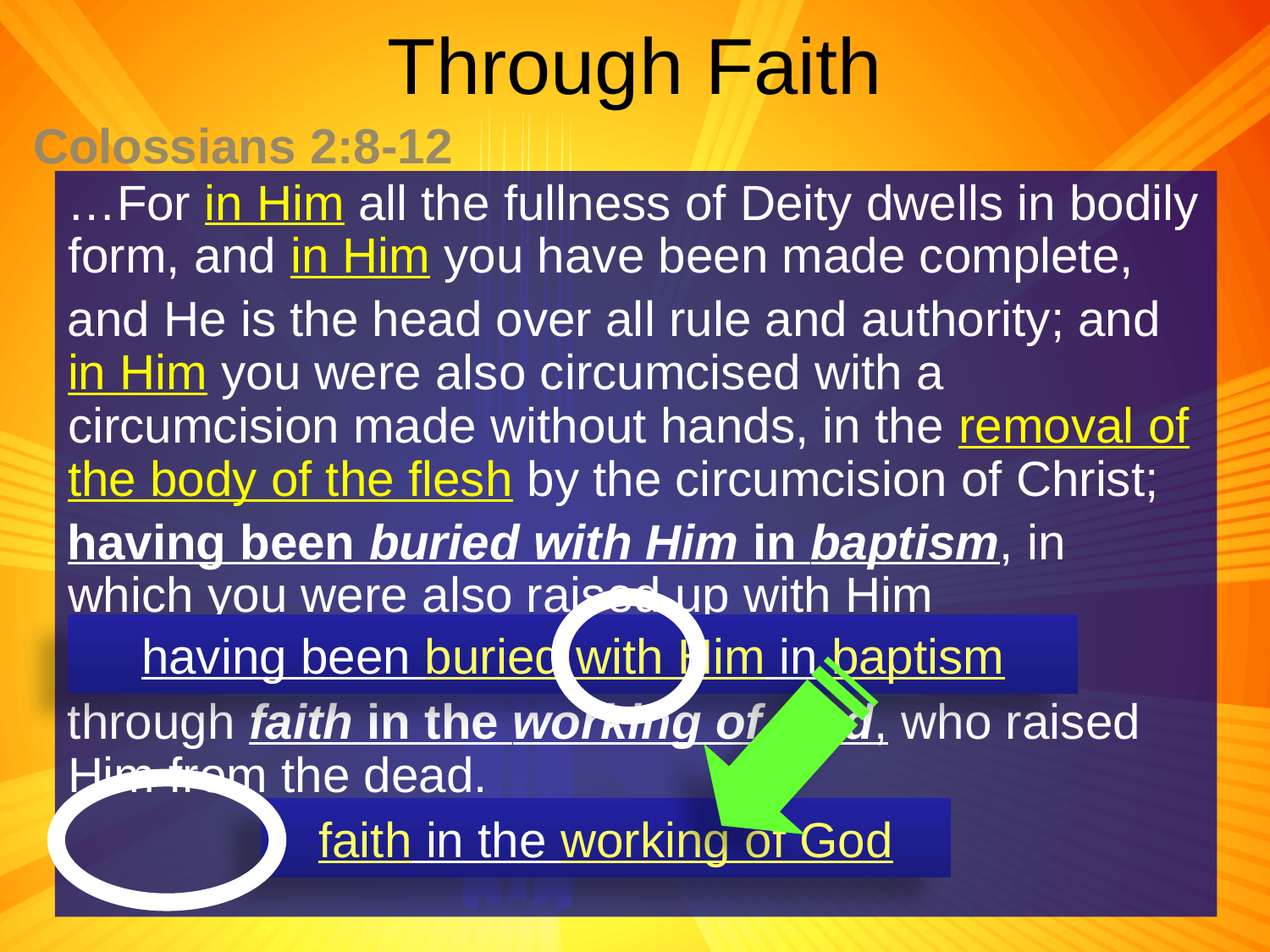

# Through Faith
Colossians 2:8-12
…For in Him all the fullness of Deity dwells in bodily form, and in Him you have been made complete,
and He is the head over all rule and authority; and in Him you were also circumcised with a circumcision made without hands, in the removal of the body of the flesh by the circumcision of Christ;
having been buried with Him in baptism, in which you were also raised up with Him

through faith in the working of God, who raised Him from the dead.

having been buried with Him in baptism

faith in the working of God